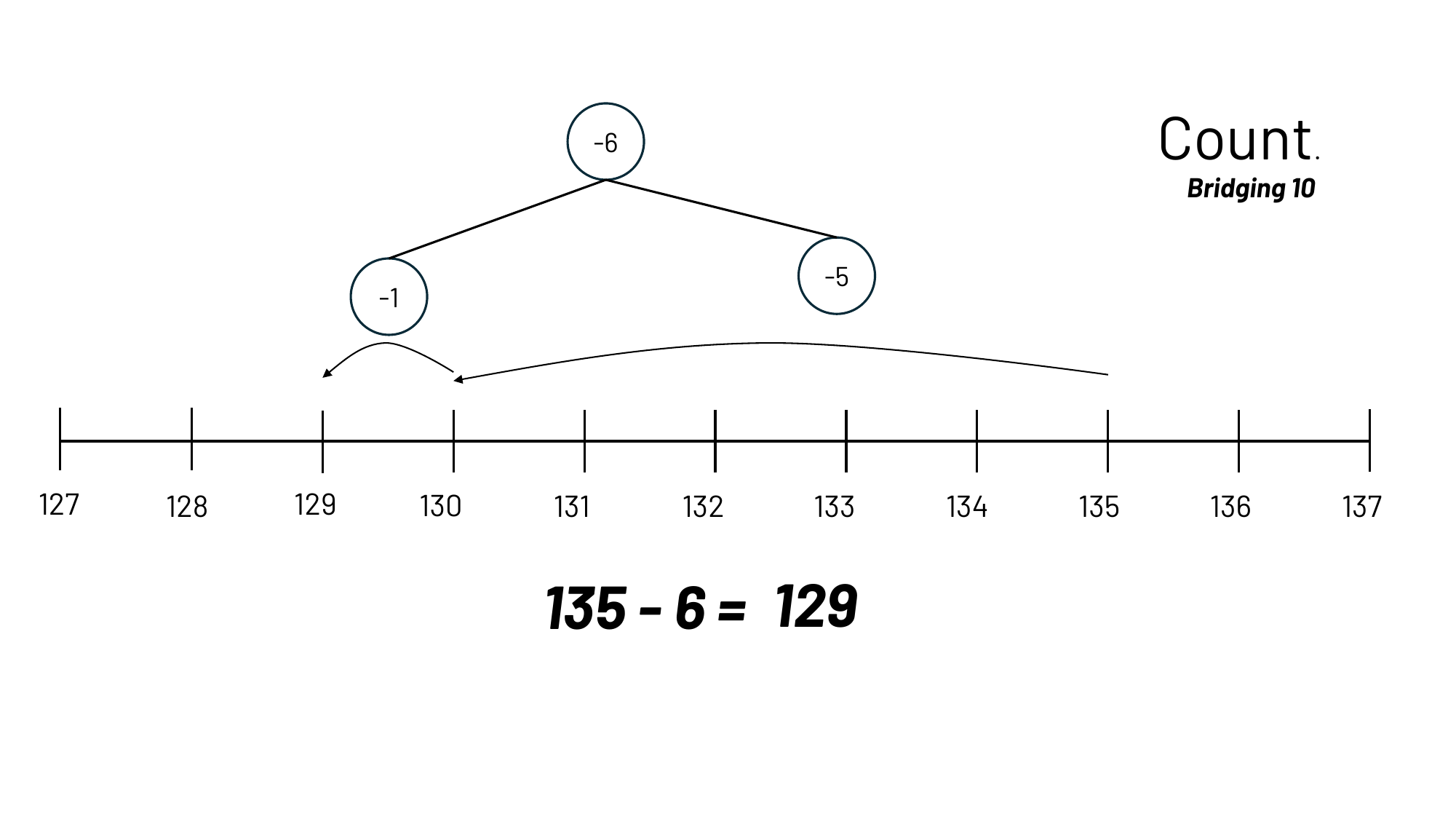

Count.
-6
Bridging 10
-5
-1

127
129
130
128
131
132
133
134
135
136
137
129
135 - 6 =